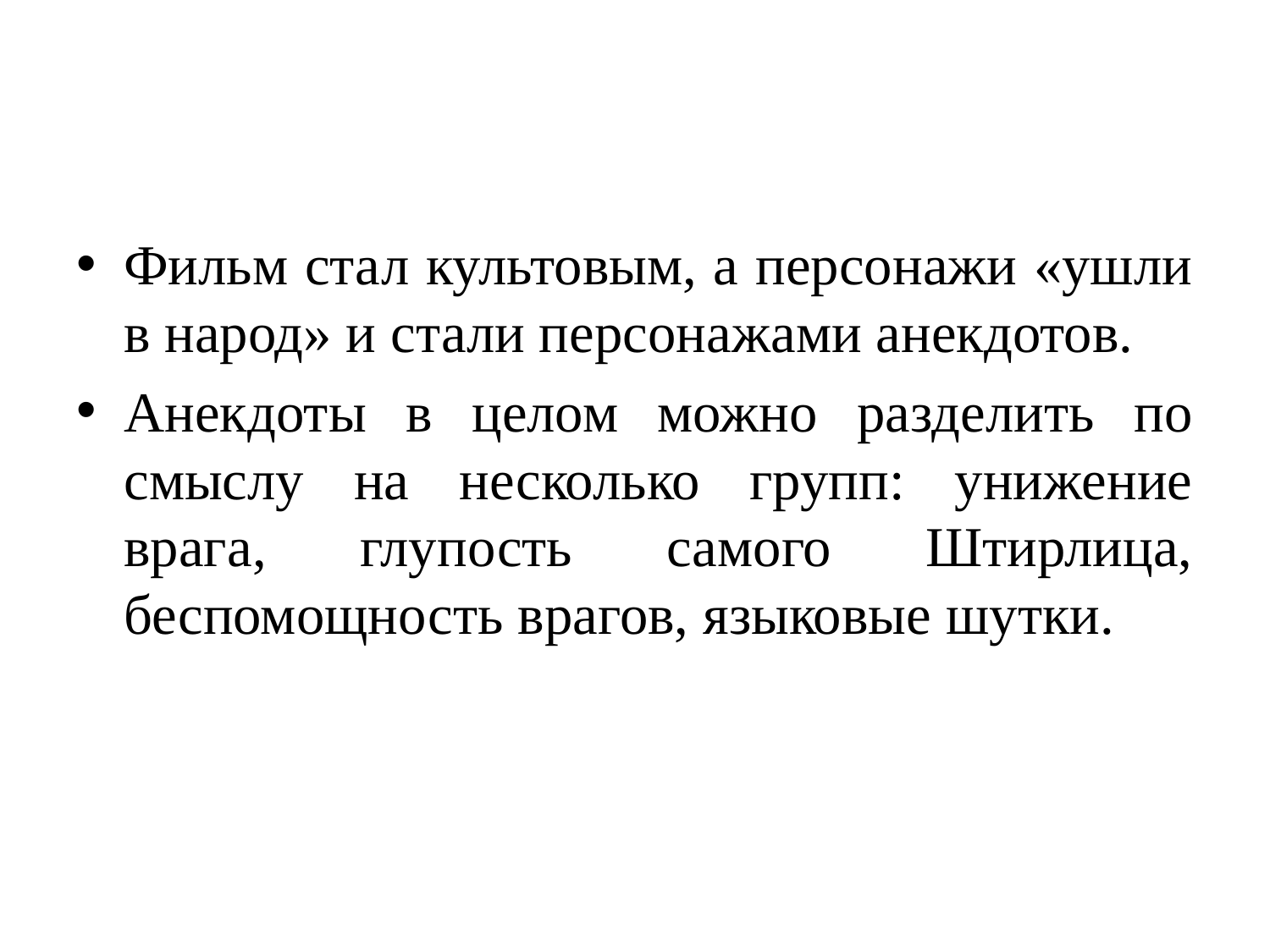

#
Фильм стал культовым, а персонажи «ушли в народ» и стали персонажами анекдотов.
Анекдоты в целом можно разделить по смыслу на несколько групп: унижение врага, глупость самого Штирлица, беспомощность врагов, языковые шутки.